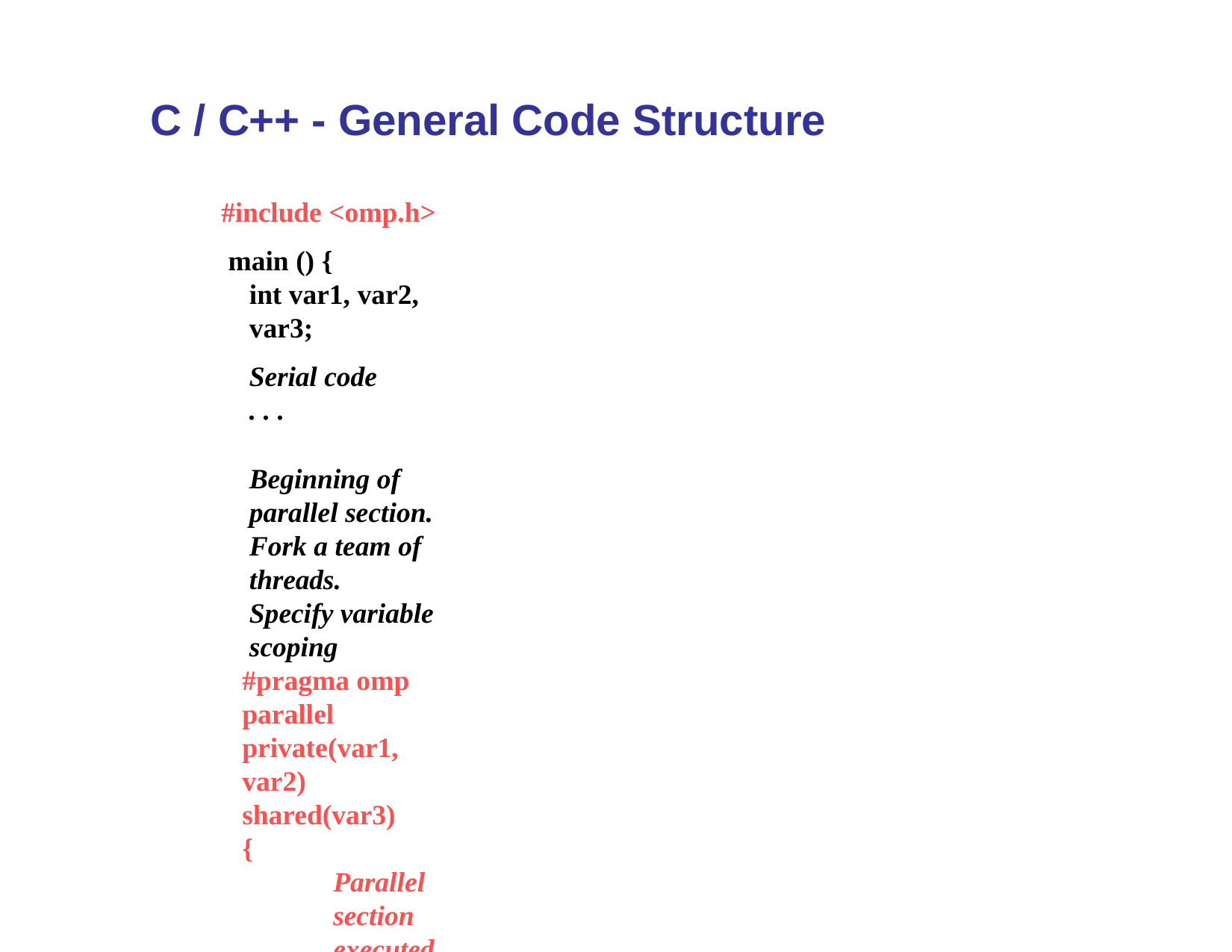

# C / C++ - General Code Structure
#include <omp.h>  main () {
int var1, var2, var3;
Serial code
. . .

Beginning of parallel section. Fork a team of threads.
Specify variable scoping
#pragma omp parallel private(var1, var2) shared(var3)
{
Parallel section executed by all threads
. . .
All threads join master thread and disband
}

Resume serial code
. . .
}